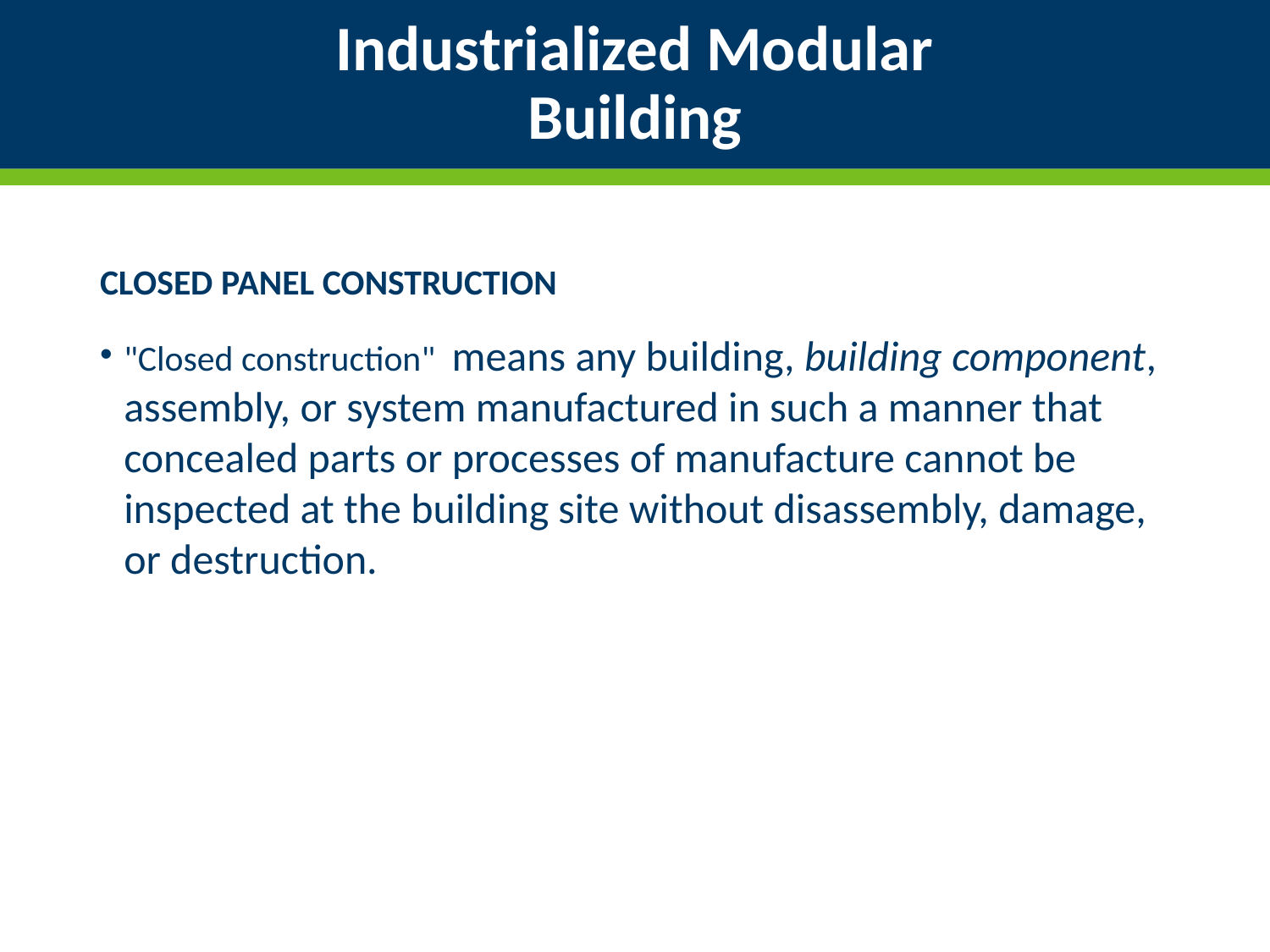

# Industrialized Modular Building

CLOSED PANEL CONSTRUCTION
"Closed construction"  means any building, building component, assembly, or system manufactured in such a manner that concealed parts or processes of manufacture cannot be inspected at the building site without disassembly, damage, or destruction.